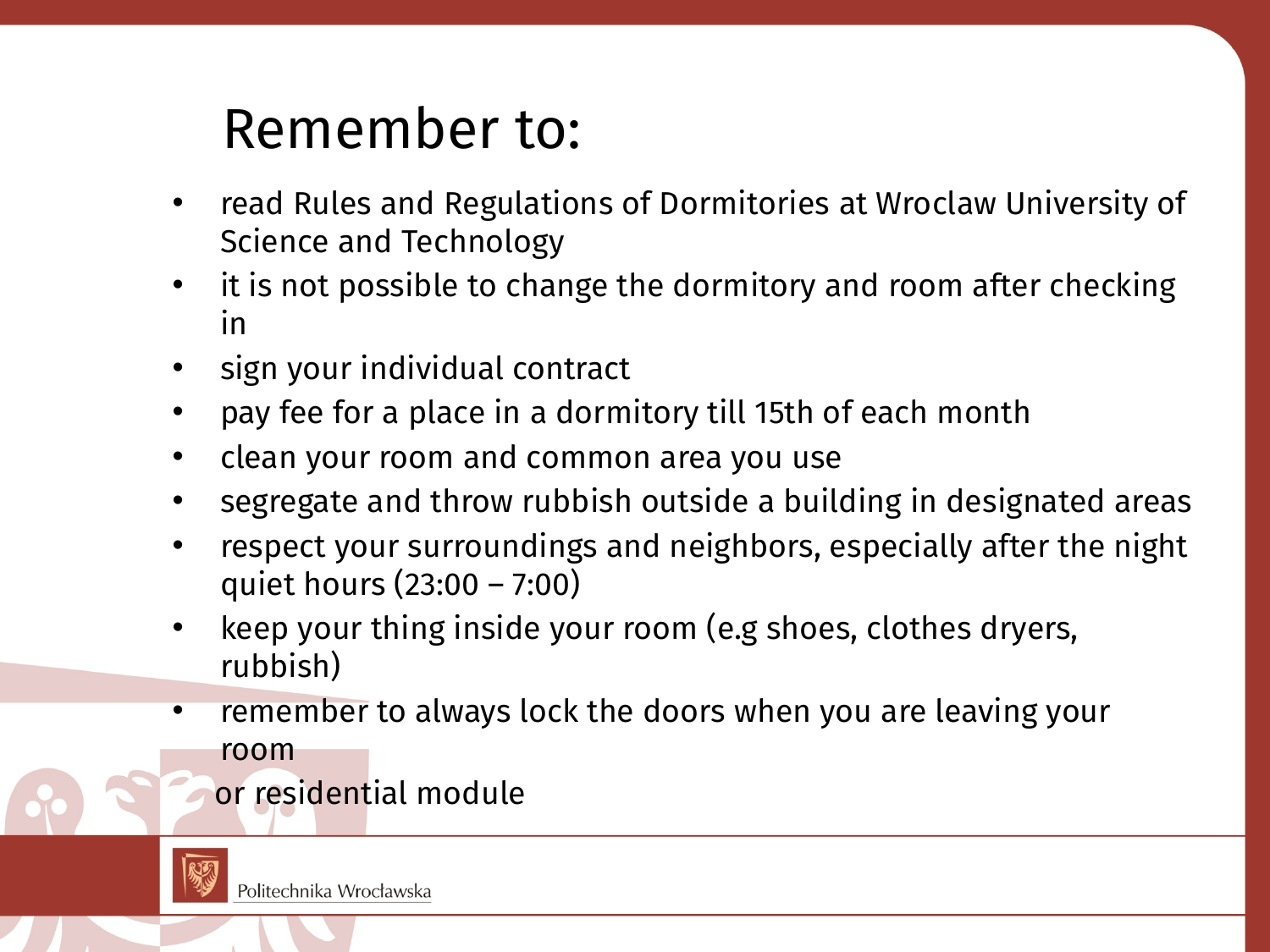

# Remember to:
read Rules and Regulations of Dormitories at Wroclaw University of Science and Technology
it is not possible to change the dormitory and room after checking in
sign your individual contract
pay fee for a place in a dormitory till 15th of each month
clean your room and common area you use
segregate and throw rubbish outside a building in designated areas
respect your surroundings and neighbors, especially after the night quiet hours (23:00 – 7:00)
keep your thing inside your room (e.g shoes, clothes dryers, rubbish)
remember to always lock the doors when you are leaving your room
     or residential module